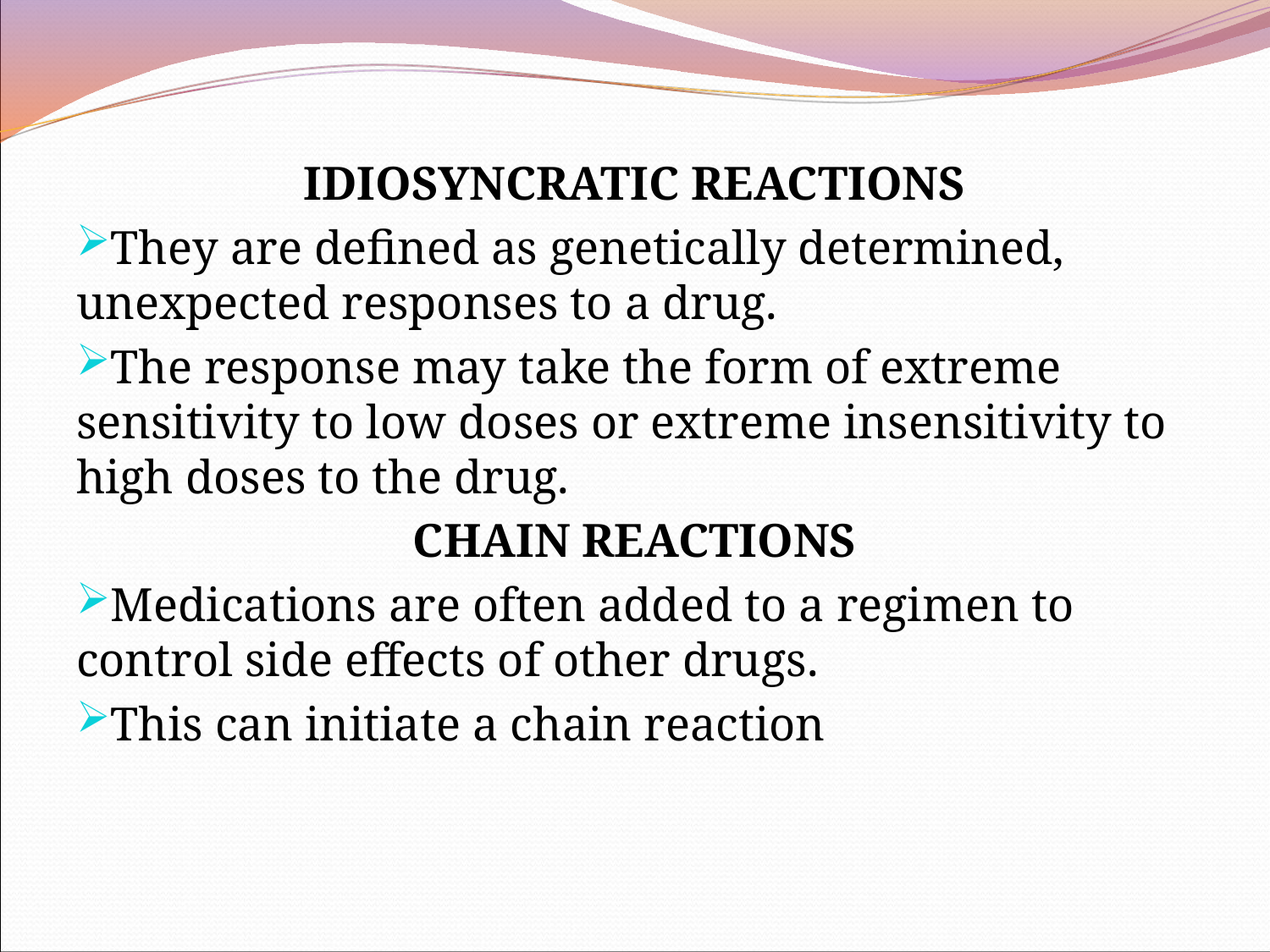

IDIOSYNCRATIC REACTIONS
They are defined as genetically determined, unexpected responses to a drug.
The response may take the form of extreme sensitivity to low doses or extreme insensitivity to high doses to the drug.
CHAIN REACTIONS
Medications are often added to a regimen to control side effects of other drugs.
This can initiate a chain reaction